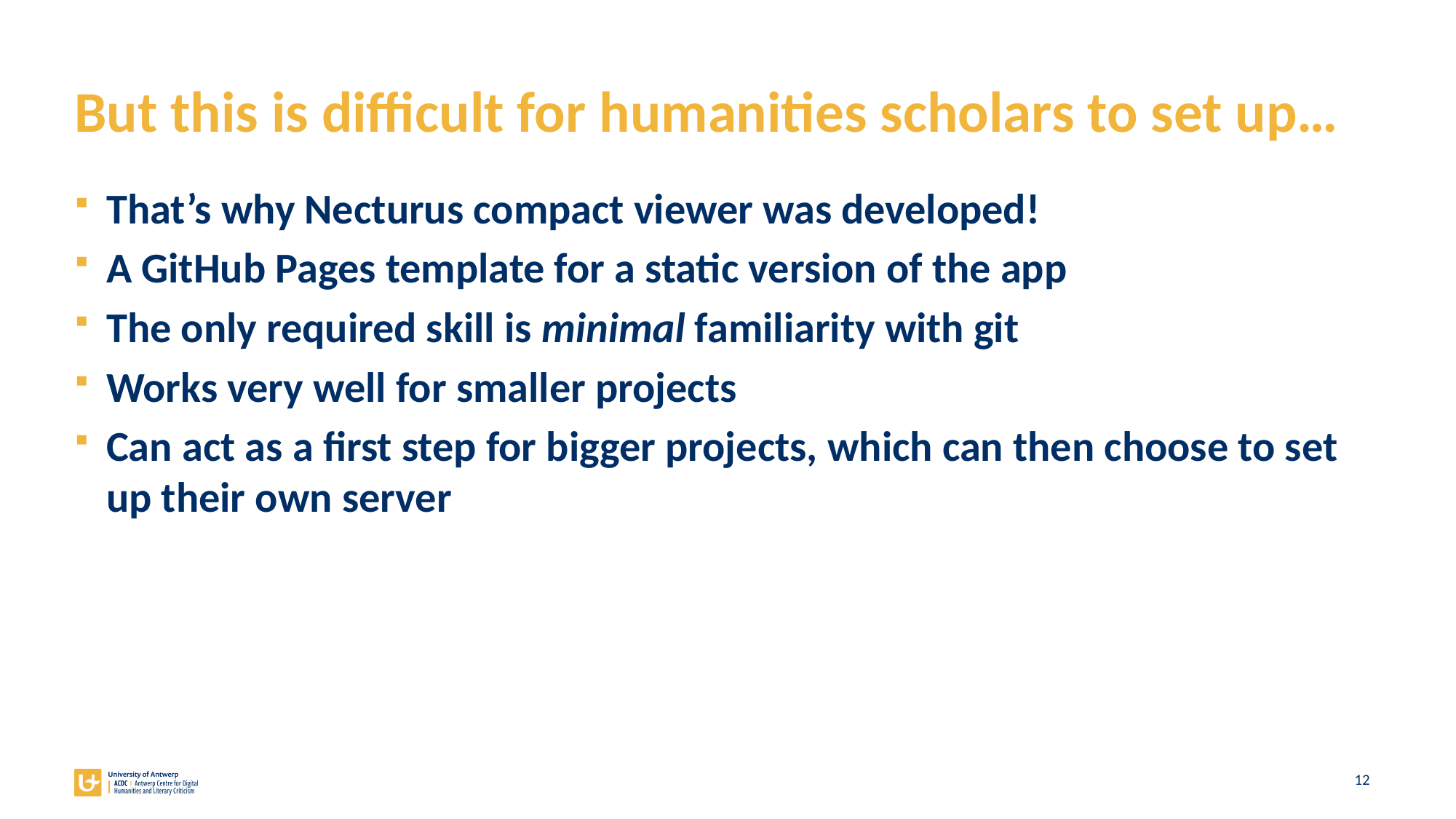

# But this is difficult for humanities scholars to set up…
That’s why Necturus compact viewer was developed!
A GitHub Pages template for a static version of the app
The only required skill is minimal familiarity with git
Works very well for smaller projects
Can act as a first step for bigger projects, which can then choose to set up their own server
12